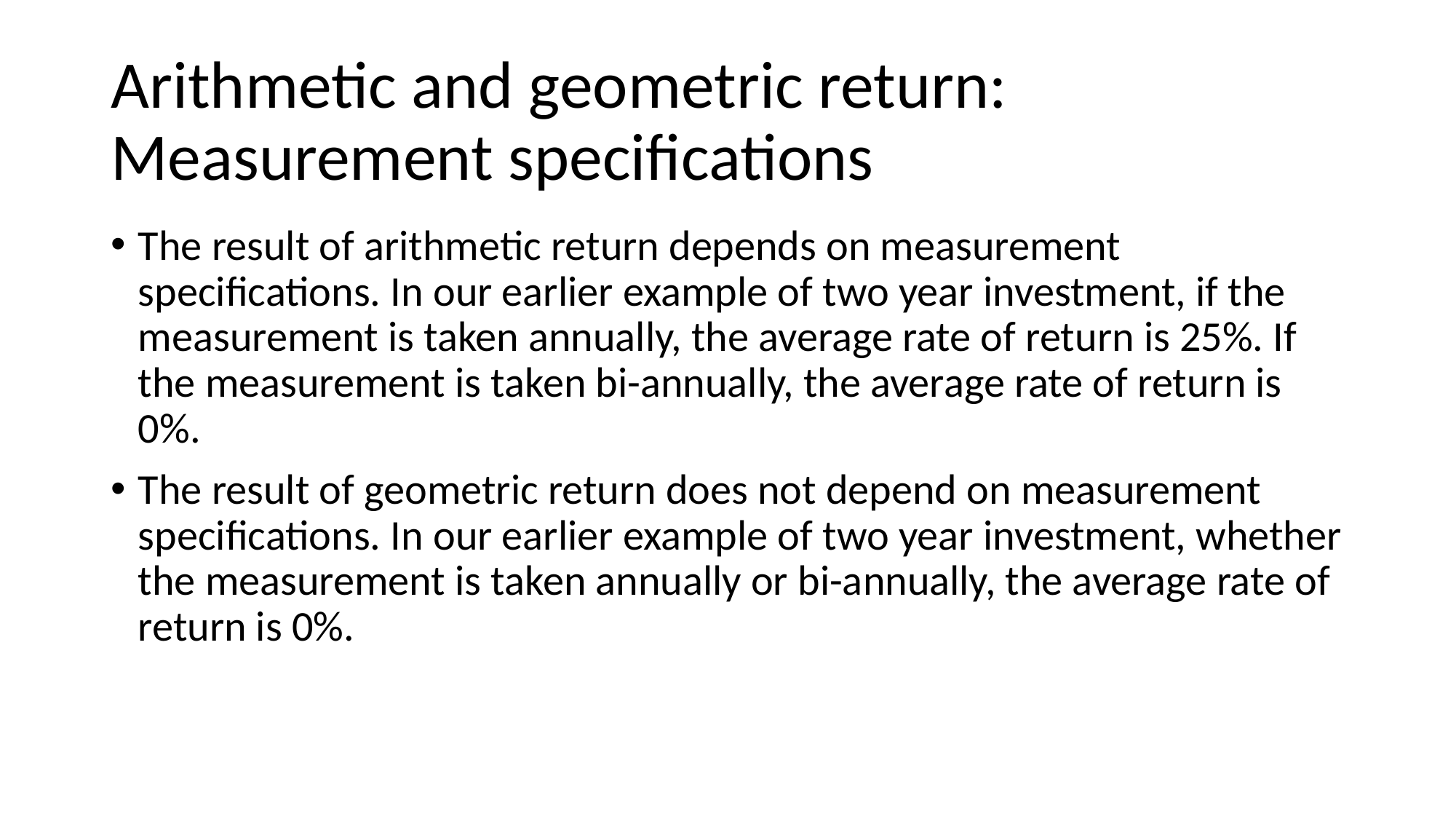

# Arithmetic and geometric return: Measurement specifications
The result of arithmetic return depends on measurement specifications. In our earlier example of two year investment, if the measurement is taken annually, the average rate of return is 25%. If the measurement is taken bi-annually, the average rate of return is 0%.
The result of geometric return does not depend on measurement specifications. In our earlier example of two year investment, whether the measurement is taken annually or bi-annually, the average rate of return is 0%.